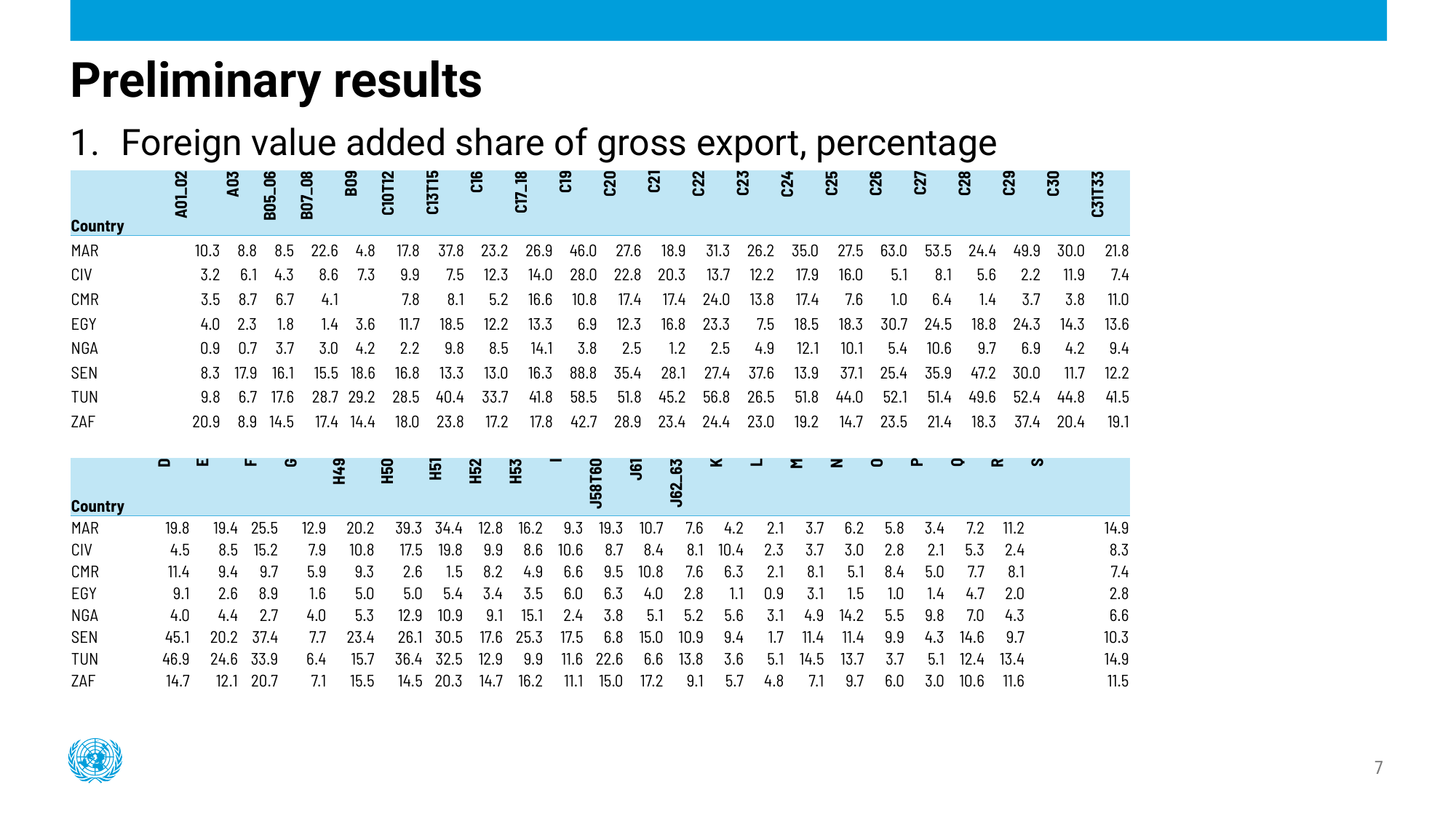

# Preliminary results 1.  Foreign value added share of gross export, percentage
| Country | A01\_02 | A03 | B05\_06 | B07\_08 | B09 | C10T12 | C13T15 | C16 | C17\_18 | C19 | C20 | C21 | C22 | C23 | C24 | C25 | C26 | C27 | C28 | C29 | C30 | C31T33 |
| --- | --- | --- | --- | --- | --- | --- | --- | --- | --- | --- | --- | --- | --- | --- | --- | --- | --- | --- | --- | --- | --- | --- |
| MAR | 10.3 | 8.8 | 8.5 | 22.6 | 4.8 | 17.8 | 37.8 | 23.2 | 26.9 | 46.0 | 27.6 | 18.9 | 31.3 | 26.2 | 35.0 | 27.5 | 63.0 | 53.5 | 24.4 | 49.9 | 30.0 | 21.8 |
| CIV | 3.2 | 6.1 | 4.3 | 8.6 | 7.3 | 9.9 | 7.5 | 12.3 | 14.0 | 28.0 | 22.8 | 20.3 | 13.7 | 12.2 | 17.9 | 16.0 | 5.1 | 8.1 | 5.6 | 2.2 | 11.9 | 7.4 |
| CMR | 3.5 | 8.7 | 6.7 | 4.1 |  | 7.8 | 8.1 | 5.2 | 16.6 | 10.8 | 17.4 | 17.4 | 24.0 | 13.8 | 17.4 | 7.6 | 1.0 | 6.4 | 1.4 | 3.7 | 3.8 | 11.0 |
| EGY | 4.0 | 2.3 | 1.8 | 1.4 | 3.6 | 11.7 | 18.5 | 12.2 | 13.3 | 6.9 | 12.3 | 16.8 | 23.3 | 7.5 | 18.5 | 18.3 | 30.7 | 24.5 | 18.8 | 24.3 | 14.3 | 13.6 |
| NGA | 0.9 | 0.7 | 3.7 | 3.0 | 4.2 | 2.2 | 9.8 | 8.5 | 14.1 | 3.8 | 2.5 | 1.2 | 2.5 | 4.9 | 12.1 | 10.1 | 5.4 | 10.6 | 9.7 | 6.9 | 4.2 | 9.4 |
| SEN | 8.3 | 17.9 | 16.1 | 15.5 | 18.6 | 16.8 | 13.3 | 13.0 | 16.3 | 88.8 | 35.4 | 28.1 | 27.4 | 37.6 | 13.9 | 37.1 | 25.4 | 35.9 | 47.2 | 30.0 | 11.7 | 12.2 |
| TUN | 9.8 | 6.7 | 17.6 | 28.7 | 29.2 | 28.5 | 40.4 | 33.7 | 41.8 | 58.5 | 51.8 | 45.2 | 56.8 | 26.5 | 51.8 | 44.0 | 52.1 | 51.4 | 49.6 | 52.4 | 44.8 | 41.5 |
| ZAF | 20.9 | 8.9 | 14.5 | 17.4 | 14.4 | 18.0 | 23.8 | 17.2 | 17.8 | 42.7 | 28.9 | 23.4 | 24.4 | 23.0 | 19.2 | 14.7 | 23.5 | 21.4 | 18.3 | 37.4 | 20.4 | 19.1 |
| Country | D | E | F | G | H49 | H50 | H51 | H52 | H53 | I | J58T60 | J61 | J62\_63 | K | L | M | N | O | P | Q | R | S |
| --- | --- | --- | --- | --- | --- | --- | --- | --- | --- | --- | --- | --- | --- | --- | --- | --- | --- | --- | --- | --- | --- | --- |
| MAR | 19.8 | 19.4 | 25.5 | 12.9 | 20.2 | 39.3 | 34.4 | 12.8 | 16.2 | 9.3 | 19.3 | 10.7 | 7.6 | 4.2 | 2.1 | 3.7 | 6.2 | 5.8 | 3.4 | 7.2 | 11.2 | 14.9 |
| CIV | 4.5 | 8.5 | 15.2 | 7.9 | 10.8 | 17.5 | 19.8 | 9.9 | 8.6 | 10.6 | 8.7 | 8.4 | 8.1 | 10.4 | 2.3 | 3.7 | 3.0 | 2.8 | 2.1 | 5.3 | 2.4 | 8.3 |
| CMR | 11.4 | 9.4 | 9.7 | 5.9 | 9.3 | 2.6 | 1.5 | 8.2 | 4.9 | 6.6 | 9.5 | 10.8 | 7.6 | 6.3 | 2.1 | 8.1 | 5.1 | 8.4 | 5.0 | 7.7 | 8.1 | 7.4 |
| EGY | 9.1 | 2.6 | 8.9 | 1.6 | 5.0 | 5.0 | 5.4 | 3.4 | 3.5 | 6.0 | 6.3 | 4.0 | 2.8 | 1.1 | 0.9 | 3.1 | 1.5 | 1.0 | 1.4 | 4.7 | 2.0 | 2.8 |
| NGA | 4.0 | 4.4 | 2.7 | 4.0 | 5.3 | 12.9 | 10.9 | 9.1 | 15.1 | 2.4 | 3.8 | 5.1 | 5.2 | 5.6 | 3.1 | 4.9 | 14.2 | 5.5 | 9.8 | 7.0 | 4.3 | 6.6 |
| SEN | 45.1 | 20.2 | 37.4 | 7.7 | 23.4 | 26.1 | 30.5 | 17.6 | 25.3 | 17.5 | 6.8 | 15.0 | 10.9 | 9.4 | 1.7 | 11.4 | 11.4 | 9.9 | 4.3 | 14.6 | 9.7 | 10.3 |
| TUN | 46.9 | 24.6 | 33.9 | 6.4 | 15.7 | 36.4 | 32.5 | 12.9 | 9.9 | 11.6 | 22.6 | 6.6 | 13.8 | 3.6 | 5.1 | 14.5 | 13.7 | 3.7 | 5.1 | 12.4 | 13.4 | 14.9 |
| ZAF | 14.7 | 12.1 | 20.7 | 7.1 | 15.5 | 14.5 | 20.3 | 14.7 | 16.2 | 11.1 | 15.0 | 17.2 | 9.1 | 5.7 | 4.8 | 7.1 | 9.7 | 6.0 | 3.0 | 10.6 | 11.6 | 11.5 |
7